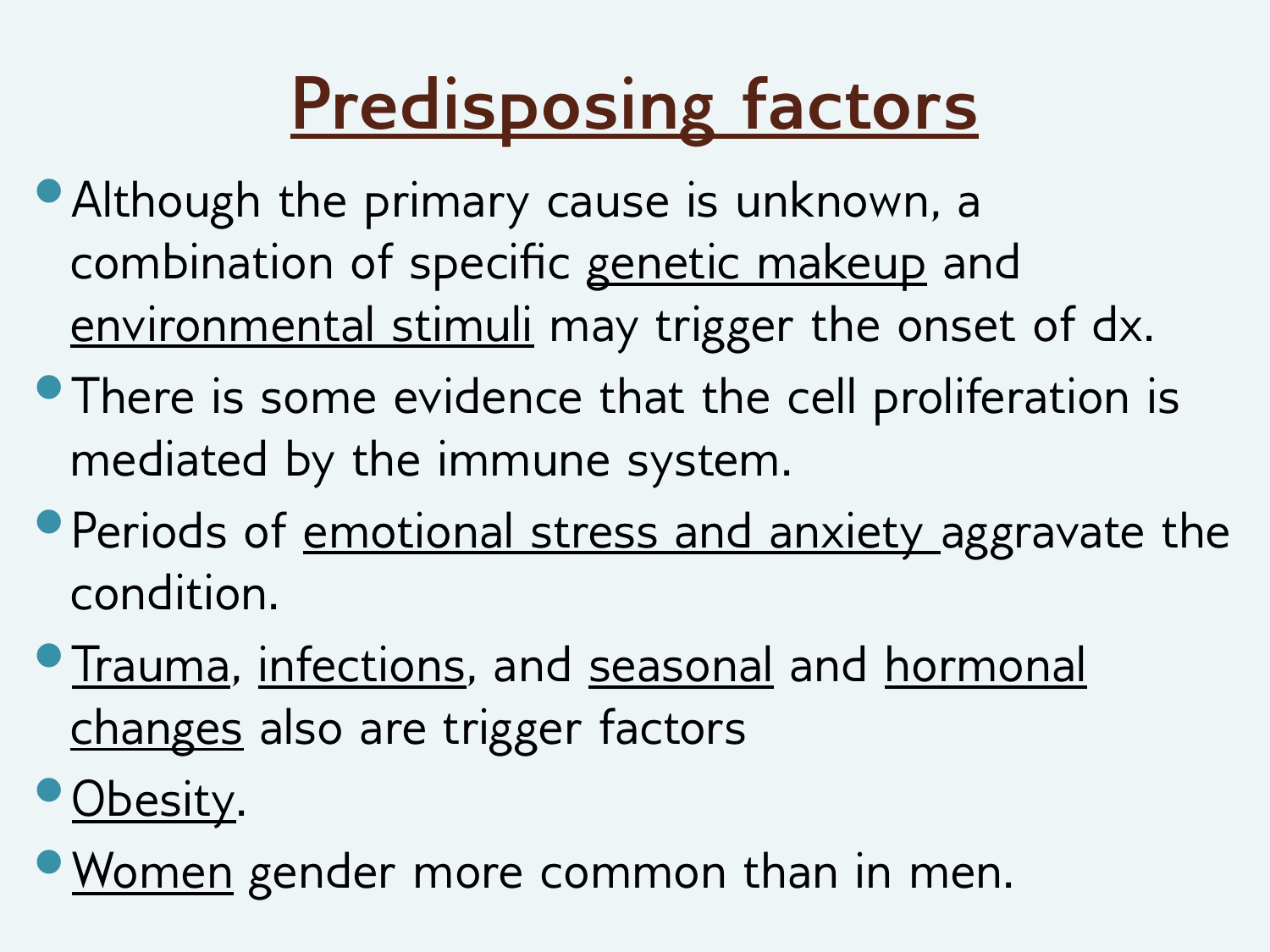

# Predisposing factors
Although the primary cause is unknown, a combination of specific genetic makeup and environmental stimuli may trigger the onset of dx.
There is some evidence that the cell proliferation is mediated by the immune system.
Periods of emotional stress and anxiety aggravate the condition.
Trauma, infections, and seasonal and hormonal changes also are trigger factors
Obesity.
Women gender more common than in men.